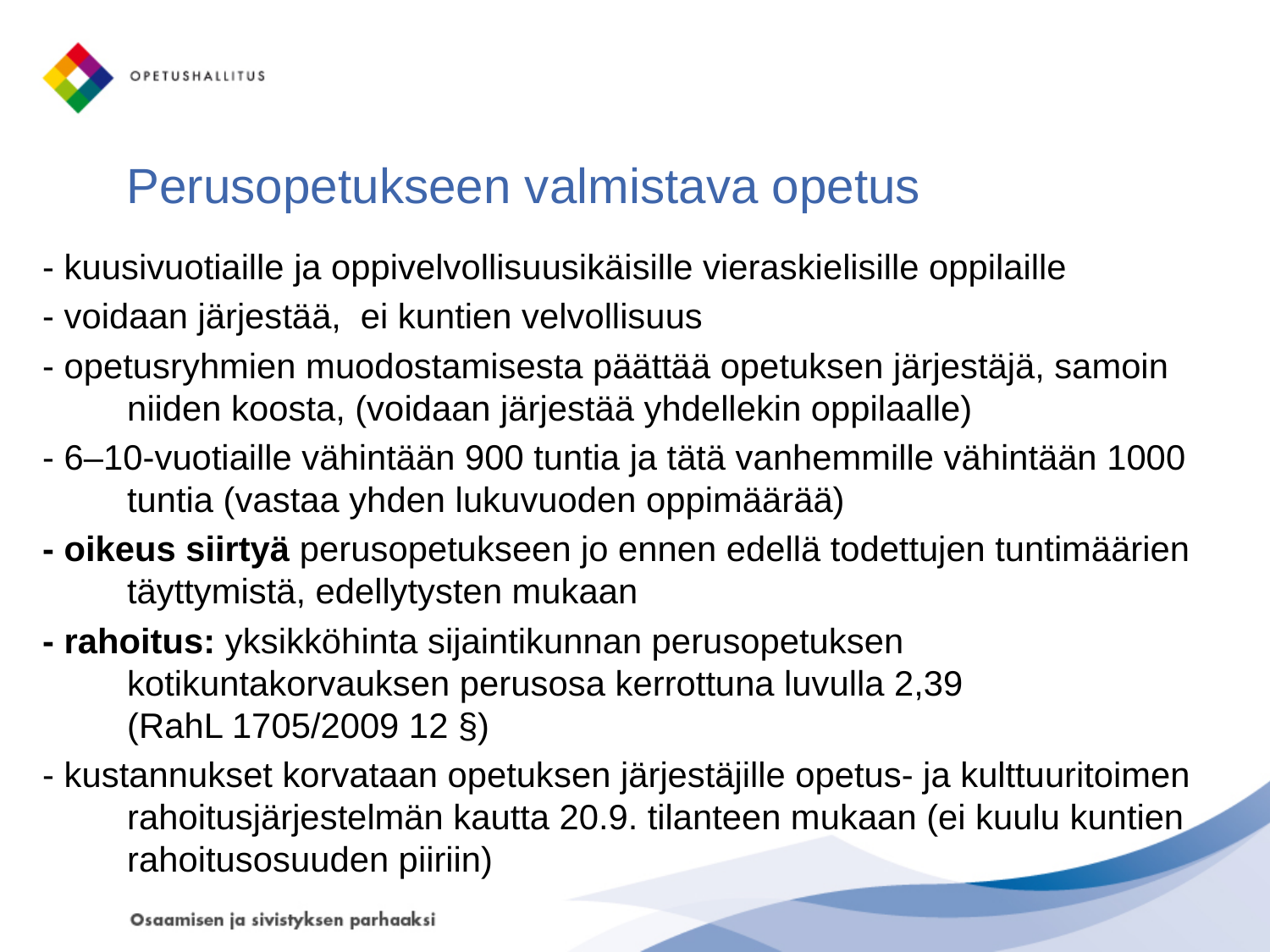

# Perusopetukseen valmistava opetus
- kuusivuotiaille ja oppivelvollisuusikäisille vieraskielisille oppilaille
- voidaan järjestää,  ei kuntien velvollisuus
- opetusryhmien muodostamisesta päättää opetuksen järjestäjä, samoin niiden koosta, (voidaan järjestää yhdellekin oppilaalle)
- 6–10-vuotiaille vähintään 900 tuntia ja tätä vanhemmille vähintään 1000 tuntia (vastaa yhden lukuvuoden oppimäärää)
- oikeus siirtyä perusopetukseen jo ennen edellä todettujen tuntimäärien täyttymistä, edellytysten mukaan
- rahoitus: yksikköhinta sijaintikunnan perusopetuksen kotikuntakorvauksen perusosa kerrottuna luvulla 2,39
(RahL 1705/2009 12 §)
- kustannukset korvataan opetuksen järjestäjille opetus- ja kulttuuritoimen rahoitusjärjestelmän kautta 20.9. tilanteen mukaan (ei kuulu kuntien rahoitusosuuden piiriin)